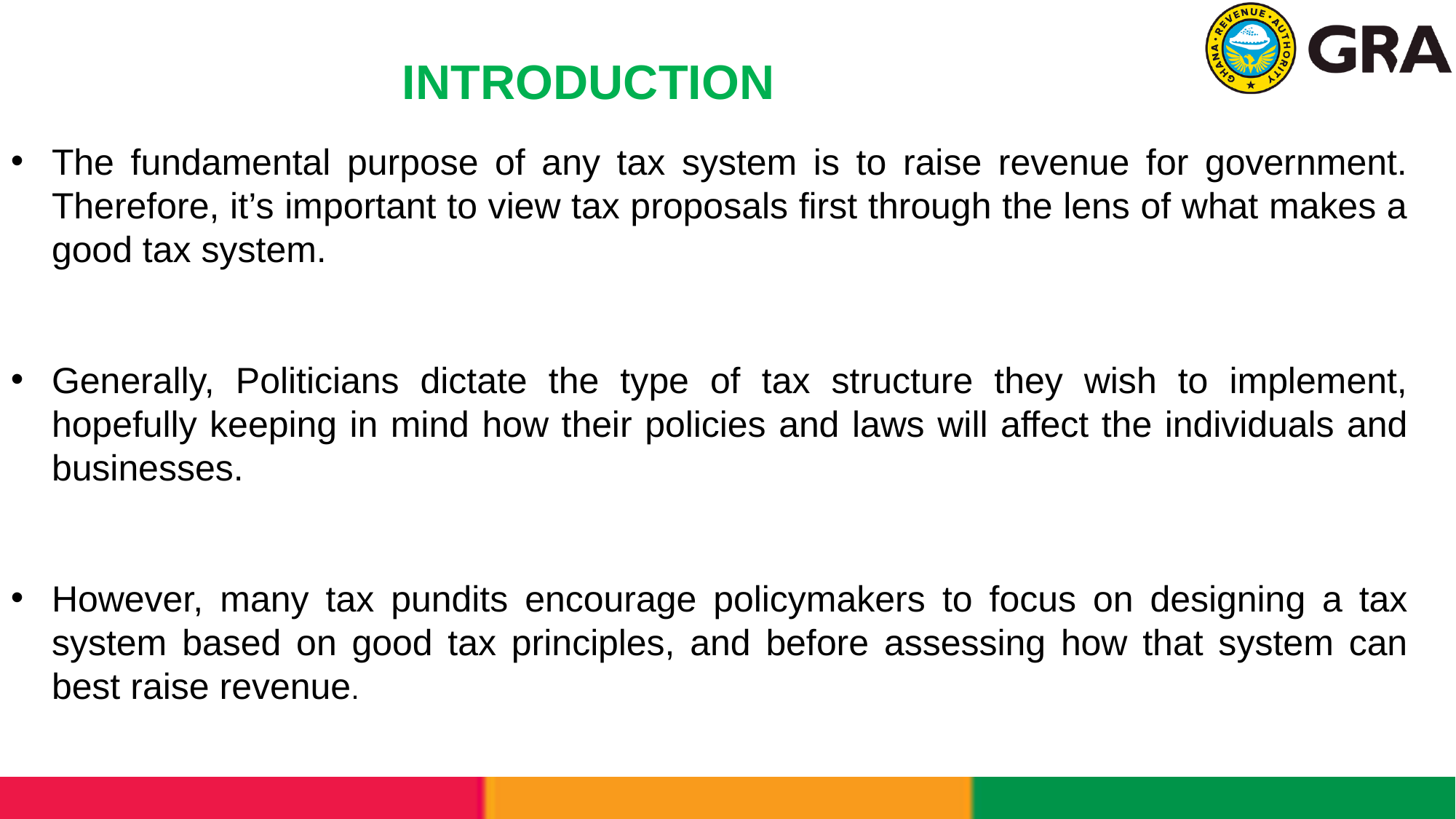

INTRODUCTION

The fundamental purpose of any tax system is to raise revenue for government. Therefore, it’s important to view tax proposals first through the lens of what makes a good tax system.

Generally, Politicians dictate the type of tax structure they wish to implement, hopefully keeping in mind how their policies and laws will affect the individuals and businesses.

However, many tax pundits encourage policymakers to focus on designing a tax system based on good tax principles, and before assessing how that system can best raise revenue.